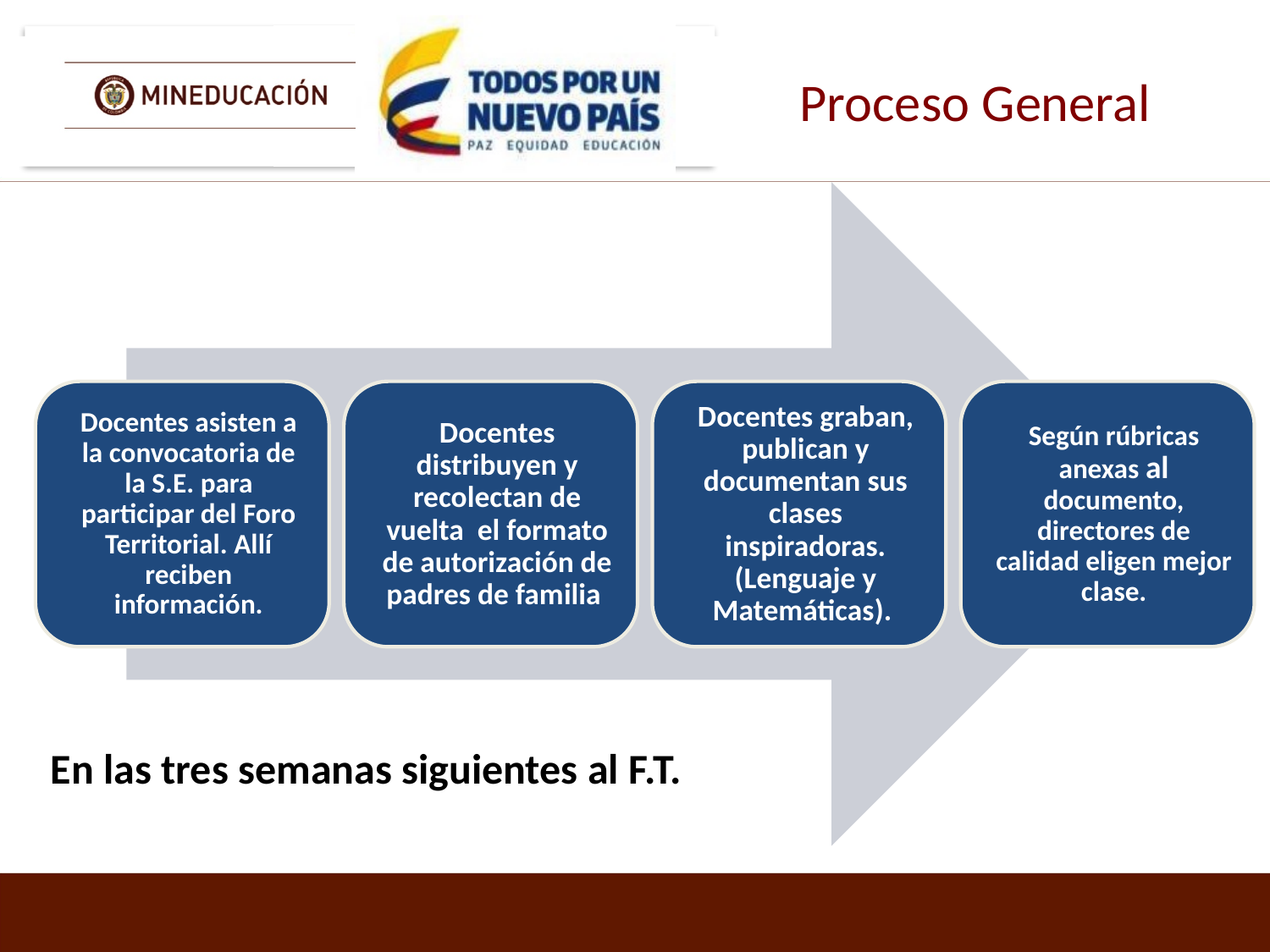

Proceso General
Docentes asisten a la convocatoria de la S.E. para participar del Foro Territorial. Allí reciben información.
Docentes distribuyen y recolectan de vuelta  el formato de autorización de padres de familia
Docentes graban, publican y documentan sus clases inspiradoras. (Lenguaje y Matemáticas).
Según rúbricas anexas al documento, directores de calidad eligen mejor clase.
En las tres semanas siguientes al F.T.